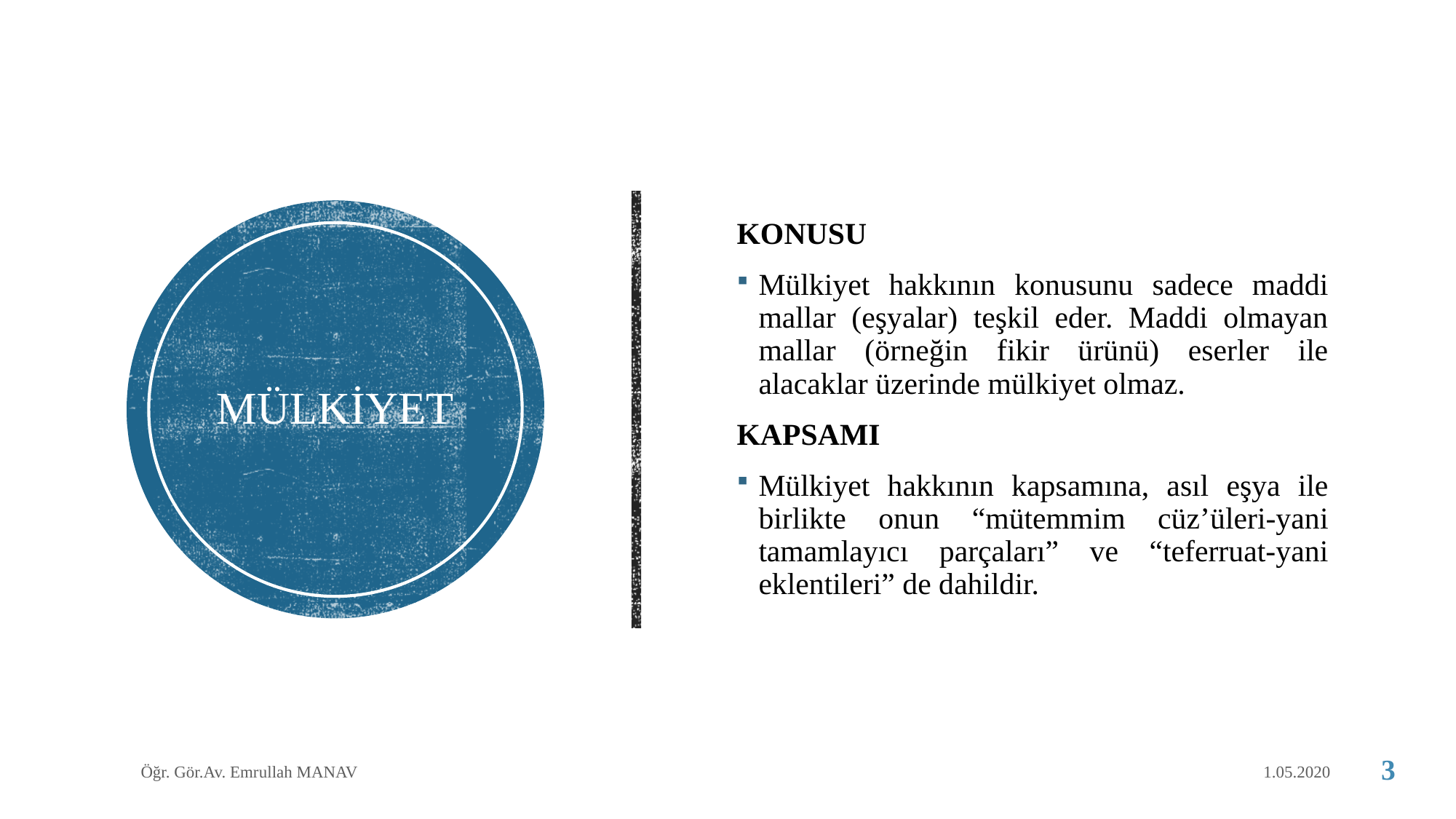

KONUSU
Mülkiyet hakkının konusunu sadece maddi mallar (eşyalar) teşkil eder. Maddi olmayan mallar (örneğin fikir ürünü) eserler ile alacaklar üzerinde mülkiyet olmaz.
KAPSAMI
Mülkiyet hakkının kapsamına, asıl eşya ile birlikte onun “mütemmim cüz’üleri-yani tamamlayıcı parçaları” ve “teferruat-yani eklentileri” de dahildir.

# MÜLKİYET

Öğr. Gör.Av. Emrullah MANAV
1.05.2020
3